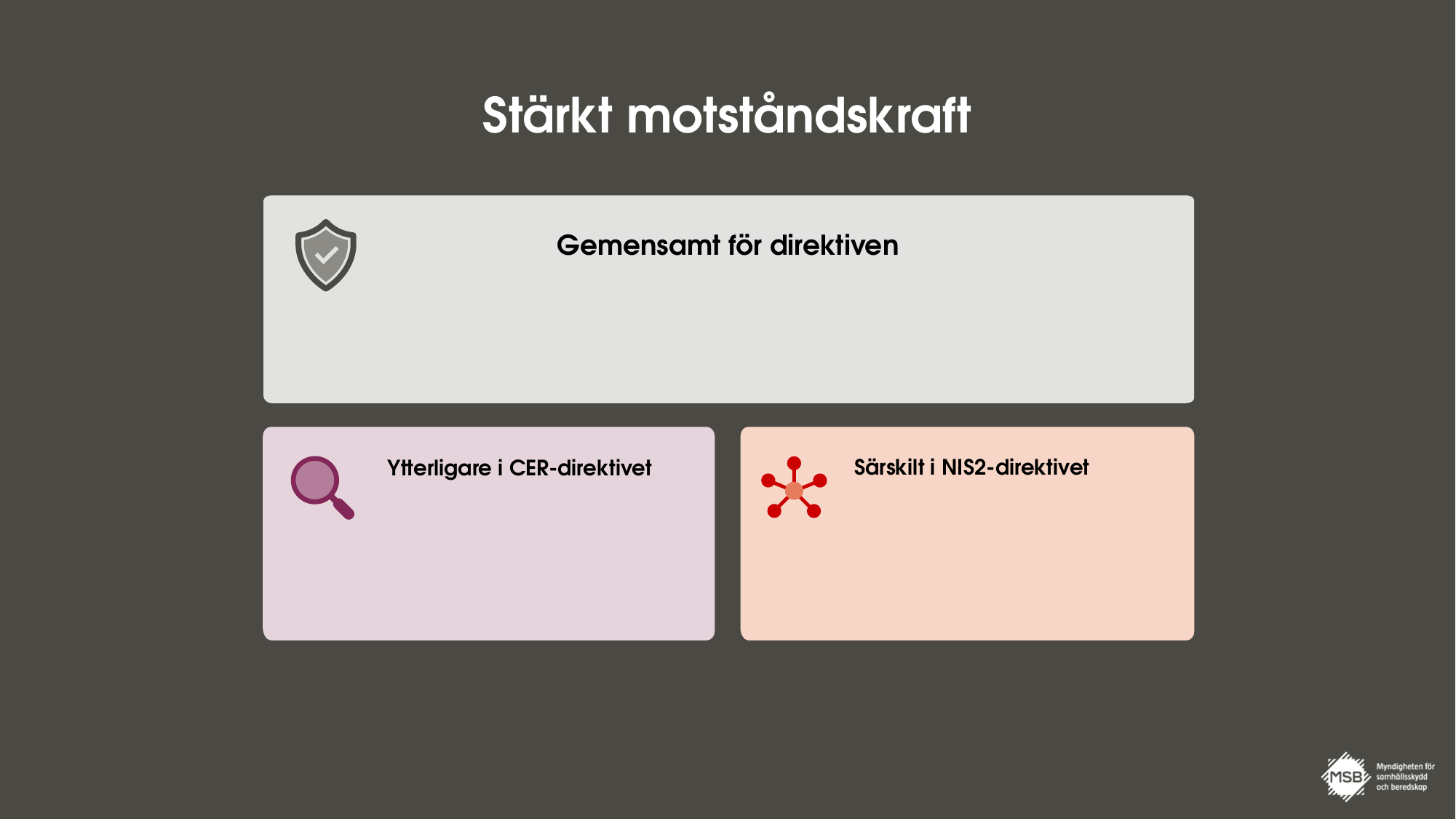

Stärkt motståndskraft

Gemensamt för direktiven

Särskilt i NIS2-direktivet
# Ytterligare i CER-direktivet